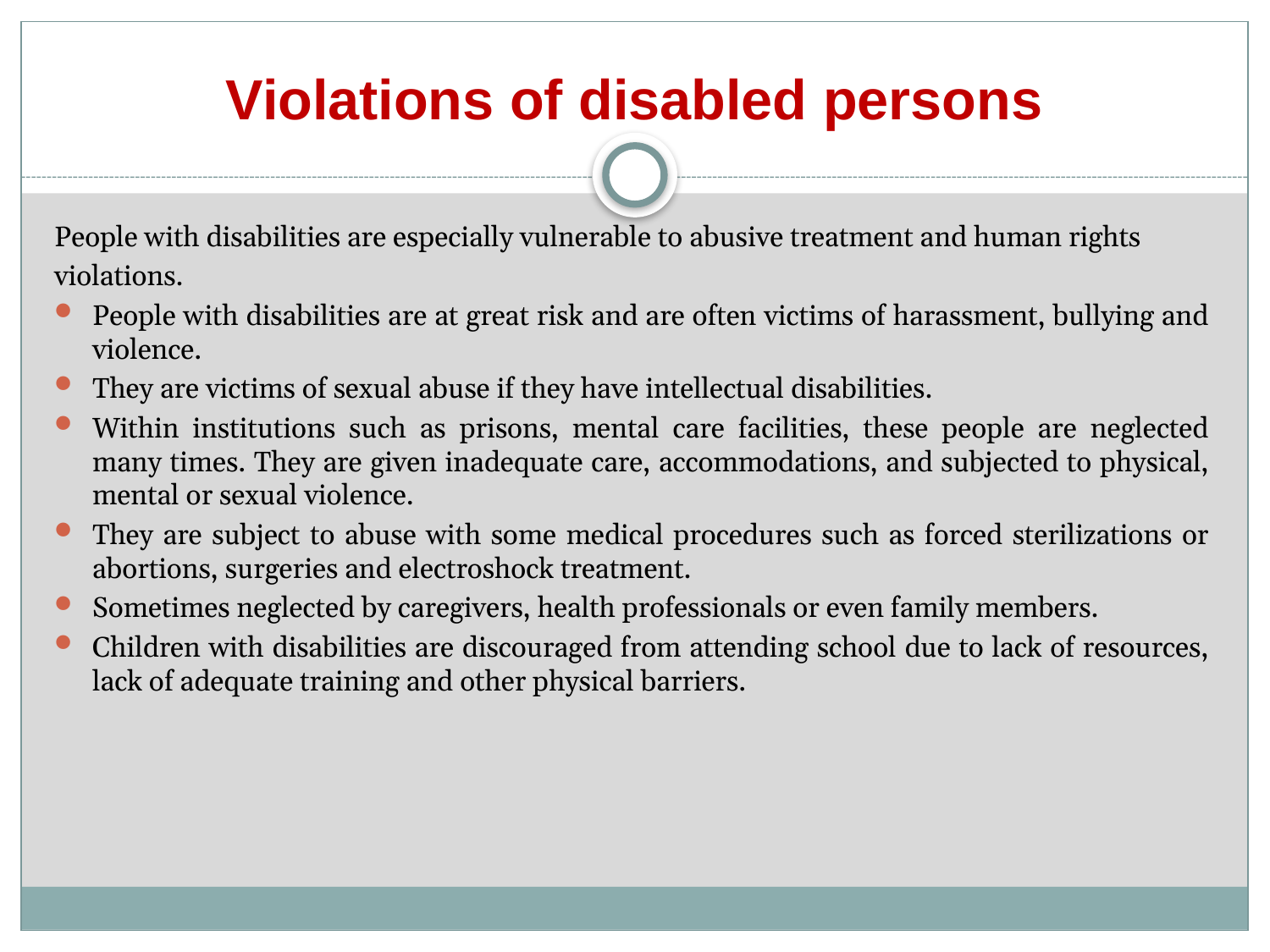

# Violations of disabled persons
People with disabilities are especially vulnerable to abusive treatment and human rights
violations.
People with disabilities are at great risk and are often victims of harassment, bullying and violence.
They are victims of sexual abuse if they have intellectual disabilities.
Within institutions such as prisons, mental care facilities, these people are neglected many times. They are given inadequate care, accommodations, and subjected to physical, mental or sexual violence.
They are subject to abuse with some medical procedures such as forced sterilizations or abortions, surgeries and electroshock treatment.
Sometimes neglected by caregivers, health professionals or even family members.
Children with disabilities are discouraged from attending school due to lack of resources, lack of adequate training and other physical barriers.